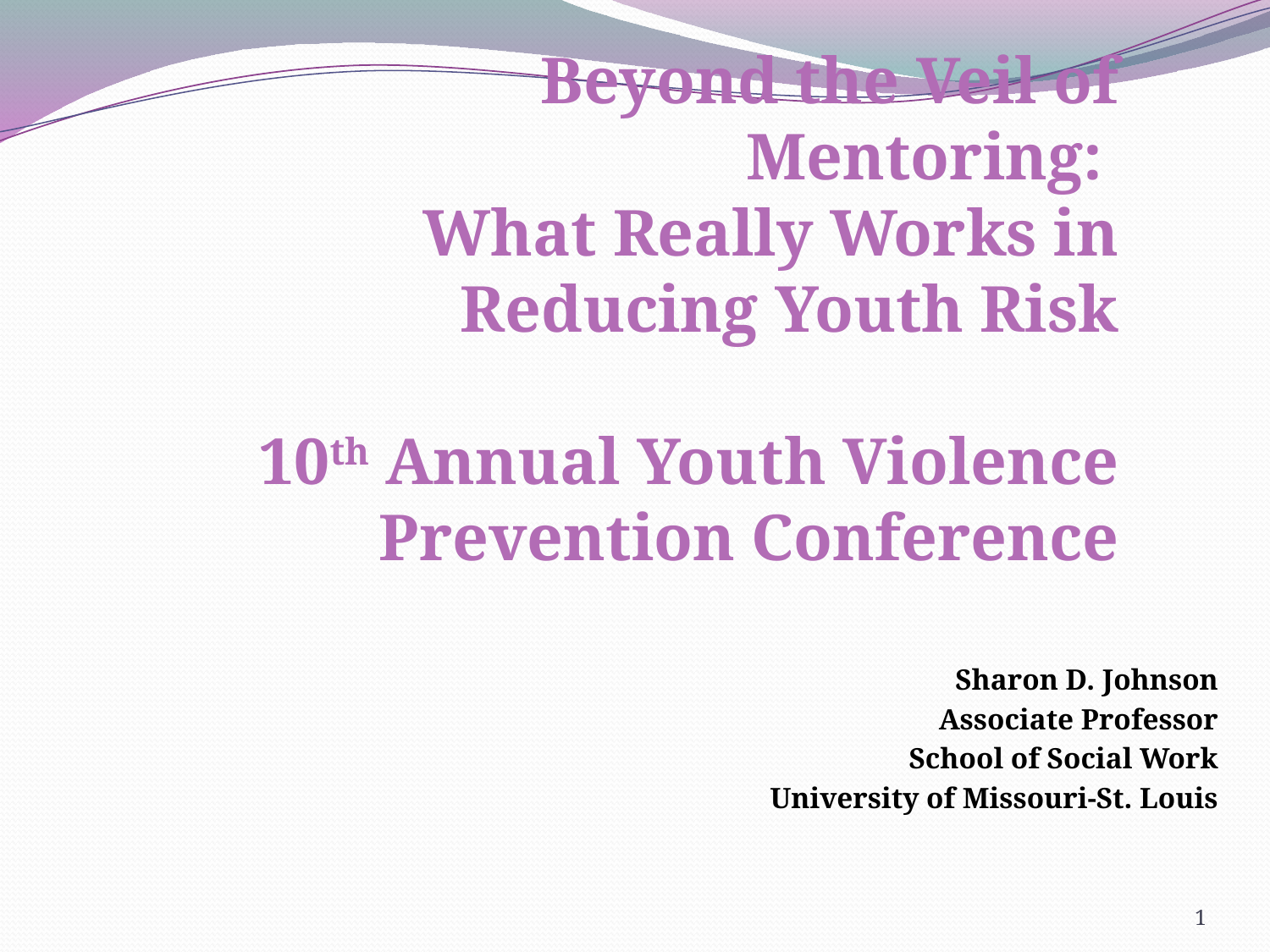

# Beyond the Veil of Mentoring: What Really Works in Reducing Youth Risk 10th Annual Youth Violence Prevention Conference
Sharon D. Johnson
Associate Professor
School of Social Work
University of Missouri-St. Louis
1